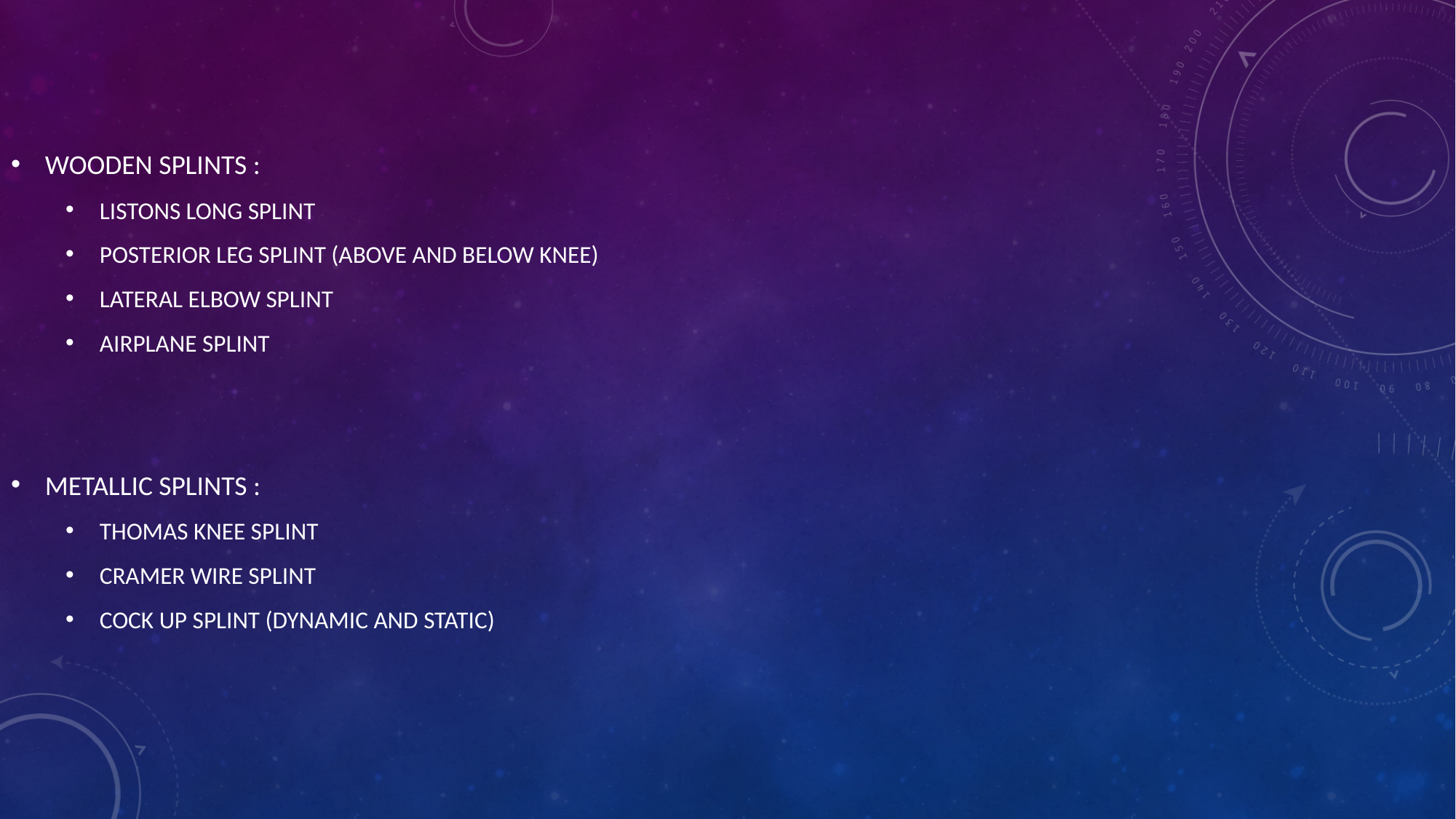

WOODEN SPLINTS :
LISTONS LONG SPLINT
POSTERIOR LEG SPLINT (ABOVE AND BELOW KNEE)
LATERAL ELBOW SPLINT
AIRPLANE SPLINT

METALLIC SPLINTS :
THOMAS KNEE SPLINT
CRAMER WIRE SPLINT
COCK UP SPLINT (DYNAMIC AND STATIC)